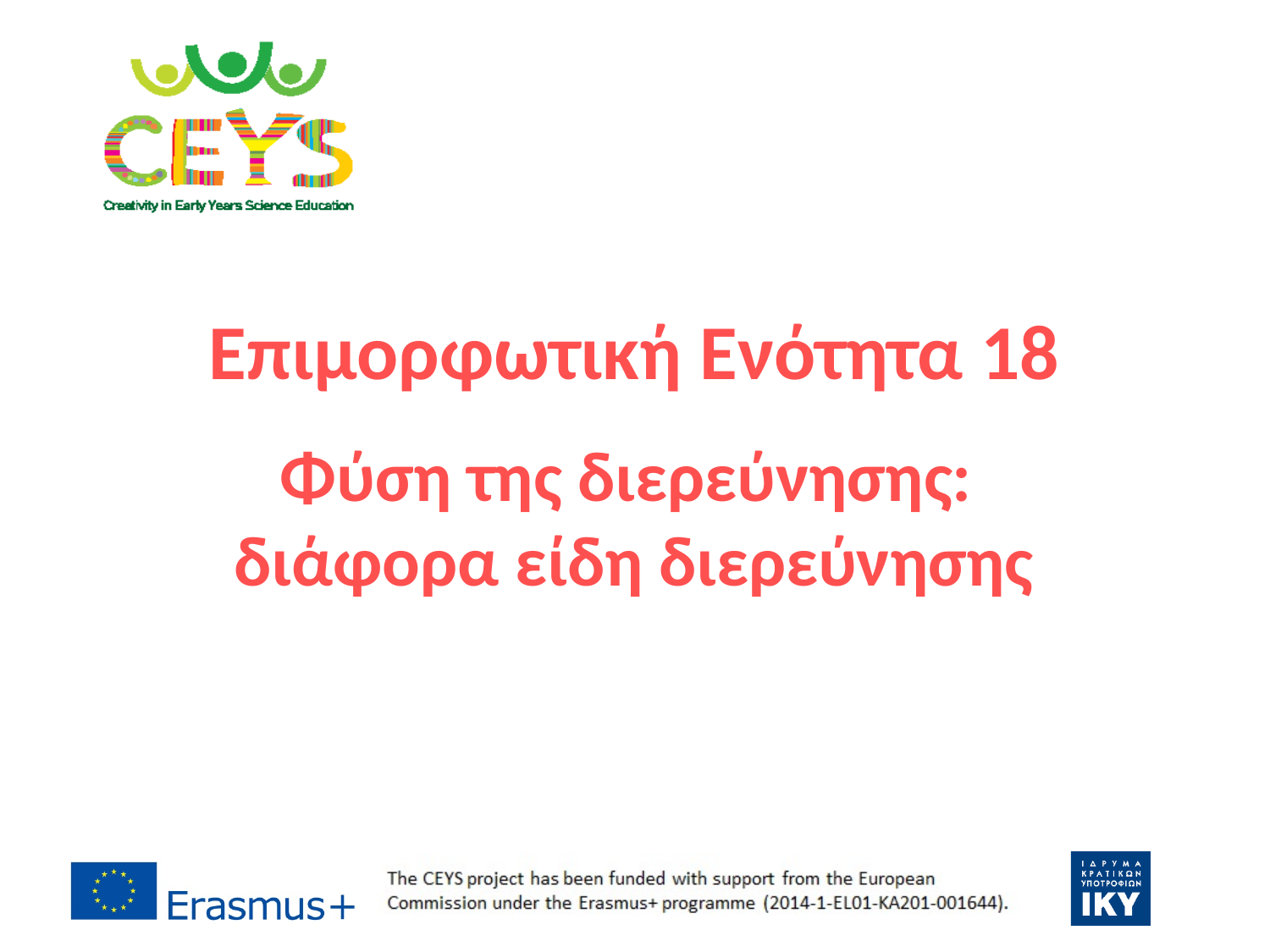

Επιμορφωτική Eνότητα 18
Φύση της διερεύνησης:
διάφορα είδη διερεύνησης